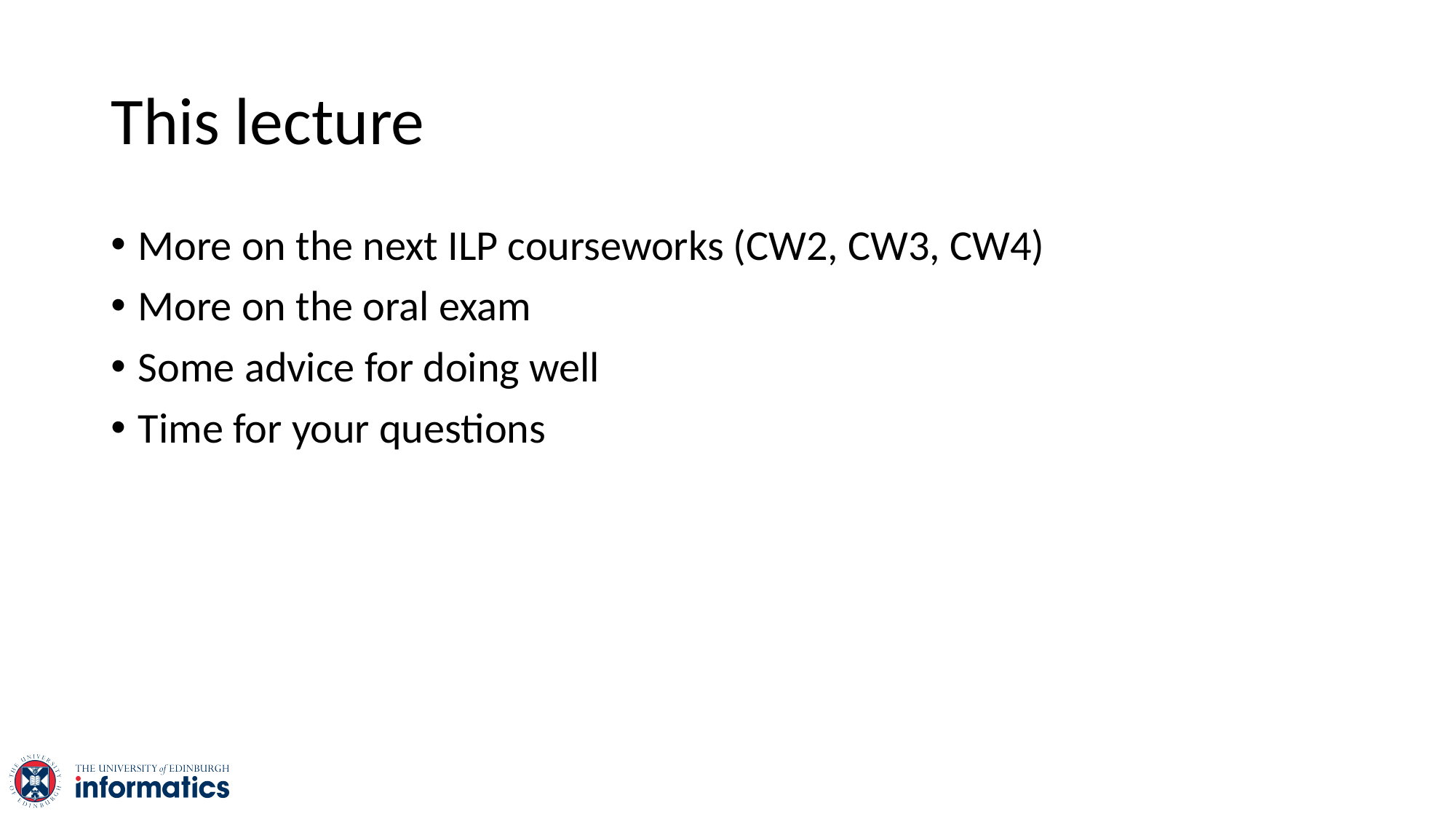

# This lecture
More on the next ILP courseworks (CW2, CW3, CW4)
More on the oral exam
Some advice for doing well
Time for your questions